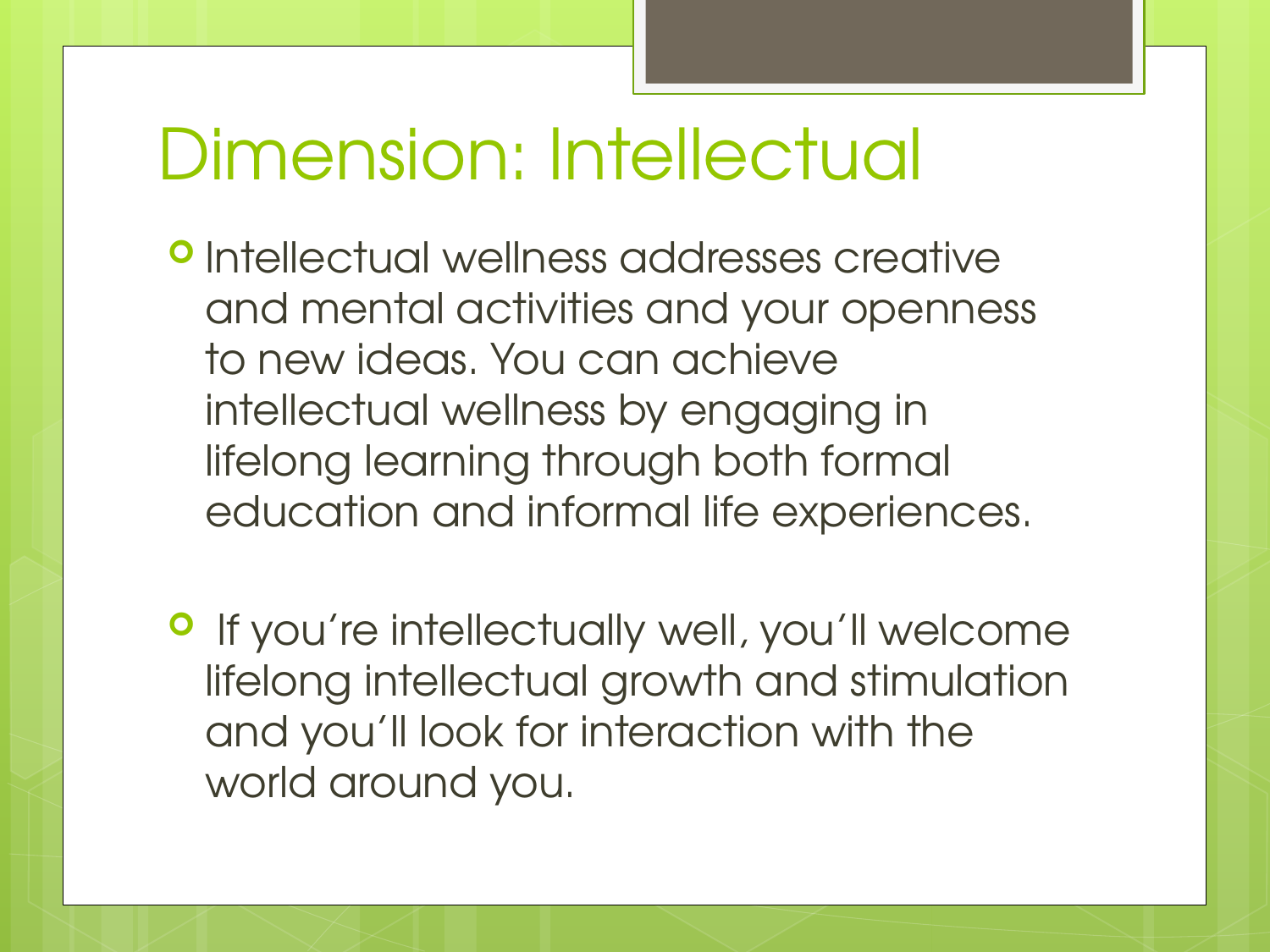

# Dimension: Intellectual
Intellectual wellness addresses creative and mental activities and your openness to new ideas. You can achieve intellectual wellness by engaging in lifelong learning through both formal education and informal life experiences.

 If you’re intellectually well, you’ll welcome lifelong intellectual growth and stimulation and you’ll look for interaction with the world around you.